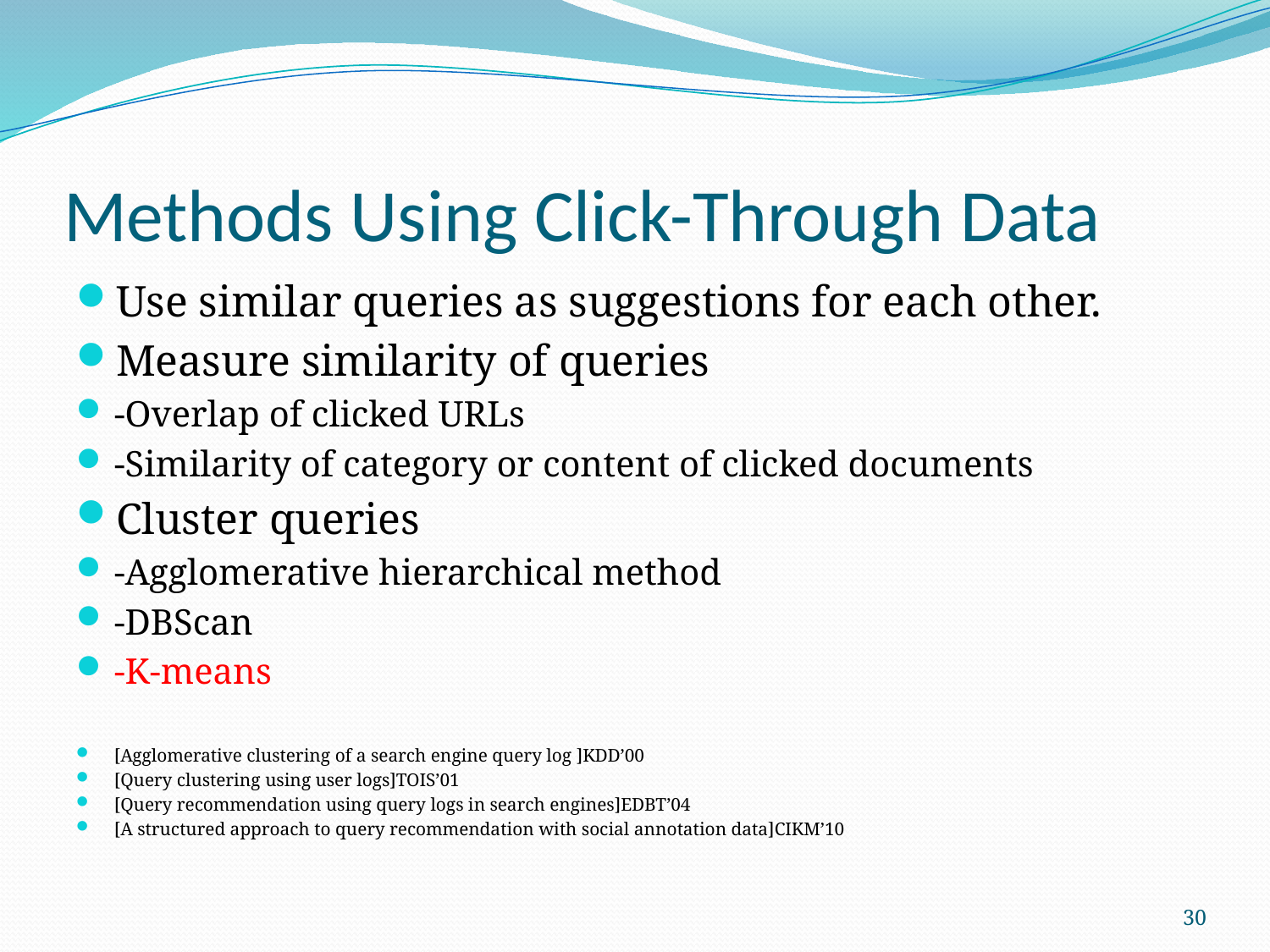

# Methods Using Click-Through Data
Use similar queries as suggestions for each other.
Measure similarity of queries
-Overlap of clicked URLs
-Similarity of category or content of clicked documents
Cluster queries
-Agglomerative hierarchical method
-DBScan
-K-means

[Agglomerative clustering of a search engine query log ]KDD’00
[Query clustering using user logs]TOIS’01
[Query recommendation using query logs in search engines]EDBT’04
[A structured approach to query recommendation with social annotation data]CIKM’10

30